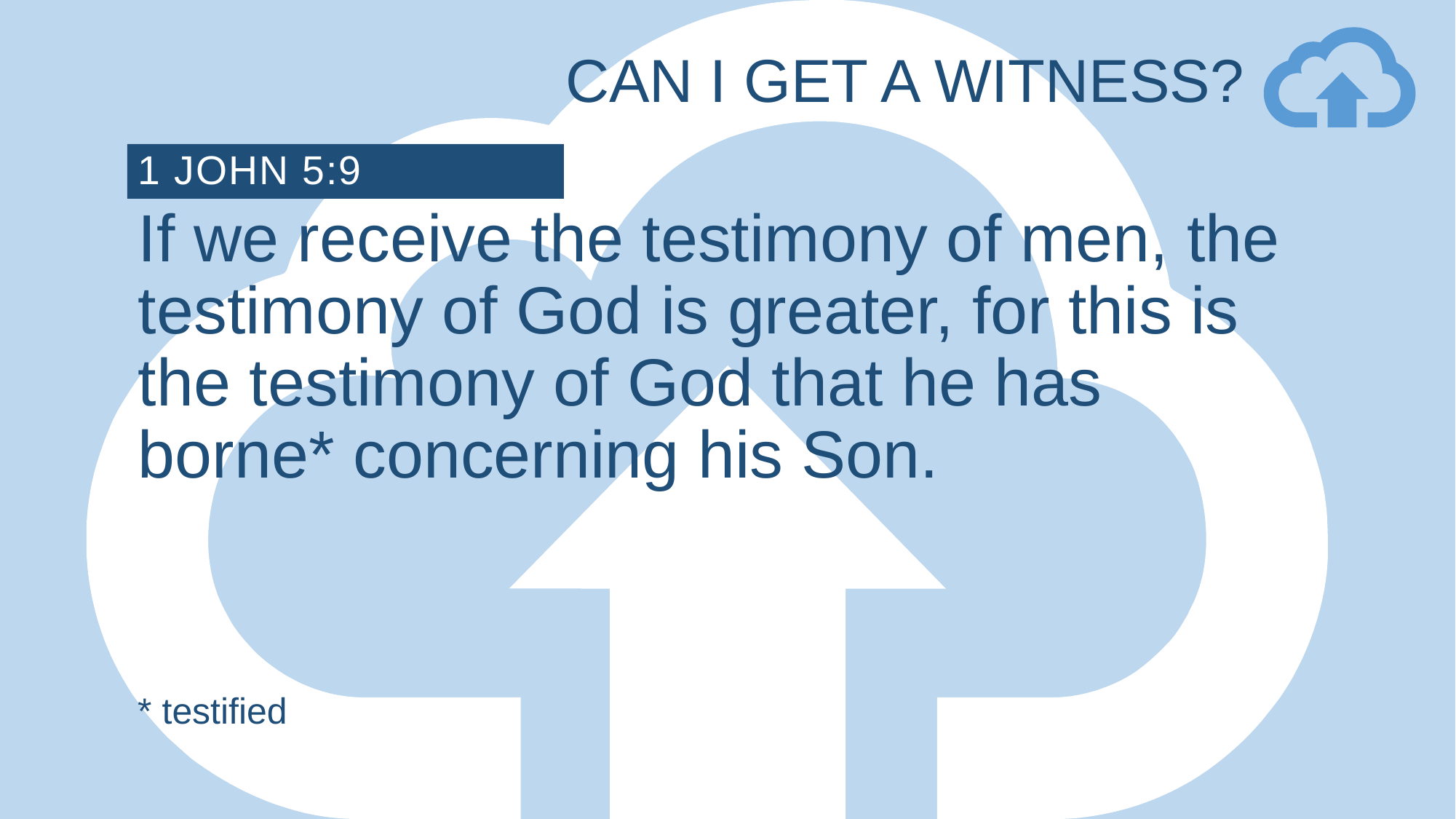

# Can I get a witness?
1 John 5:9
If we receive the testimony of men, the testimony of God is greater, for this is the testimony of God that he has borne* concerning his Son.
* testified